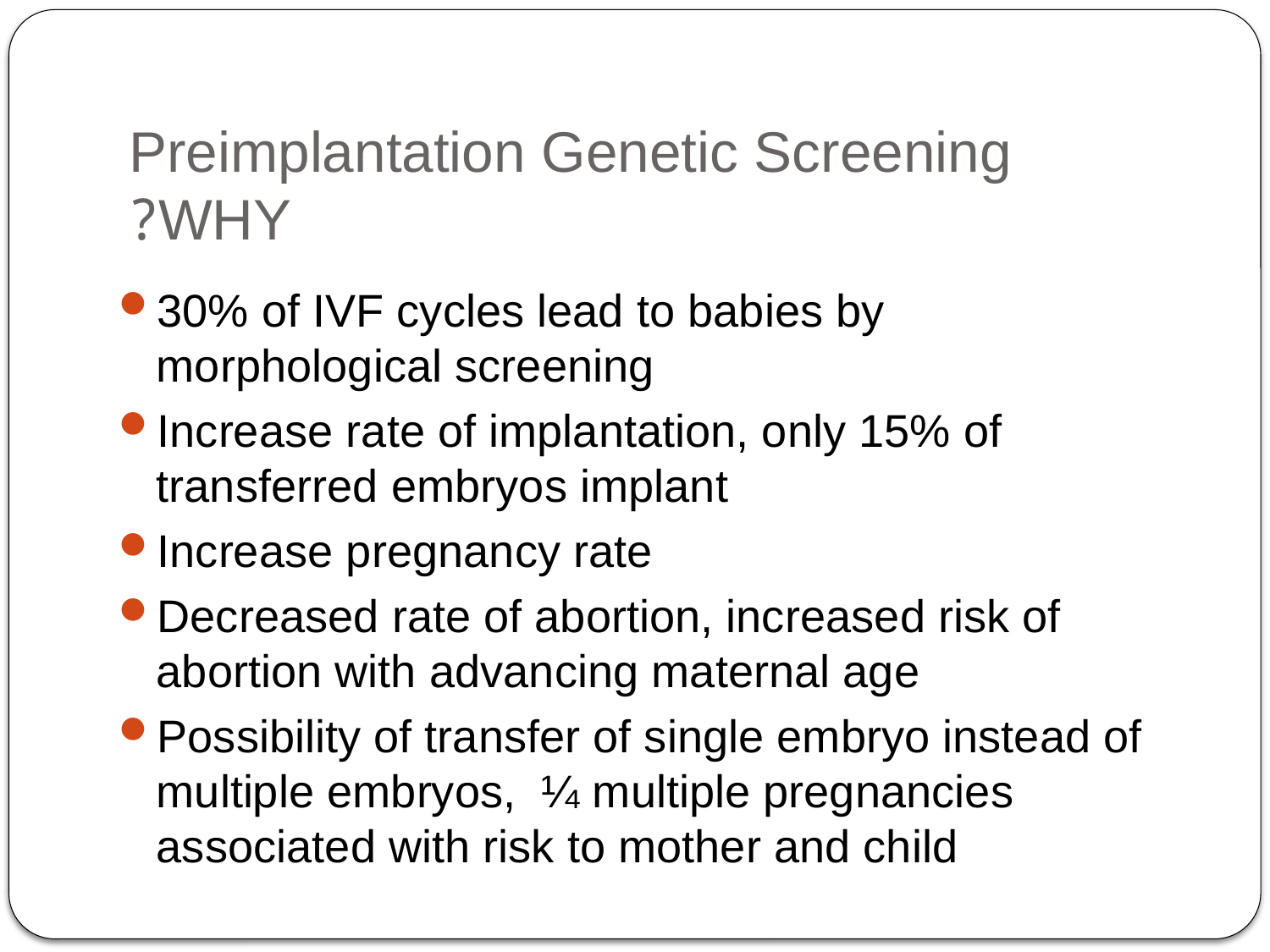

# Preimplantation Genetic Screening WHY?
30% of IVF cycles lead to babies by morphological screening
Increase rate of implantation, only 15% of  transferred embryos implant
Increase pregnancy rate
Decreased rate of abortion, increased risk of abortion with advancing maternal age
Possibility of transfer of single embryo instead of multiple embryos,  ¼ multiple pregnancies associated with risk to mother and child